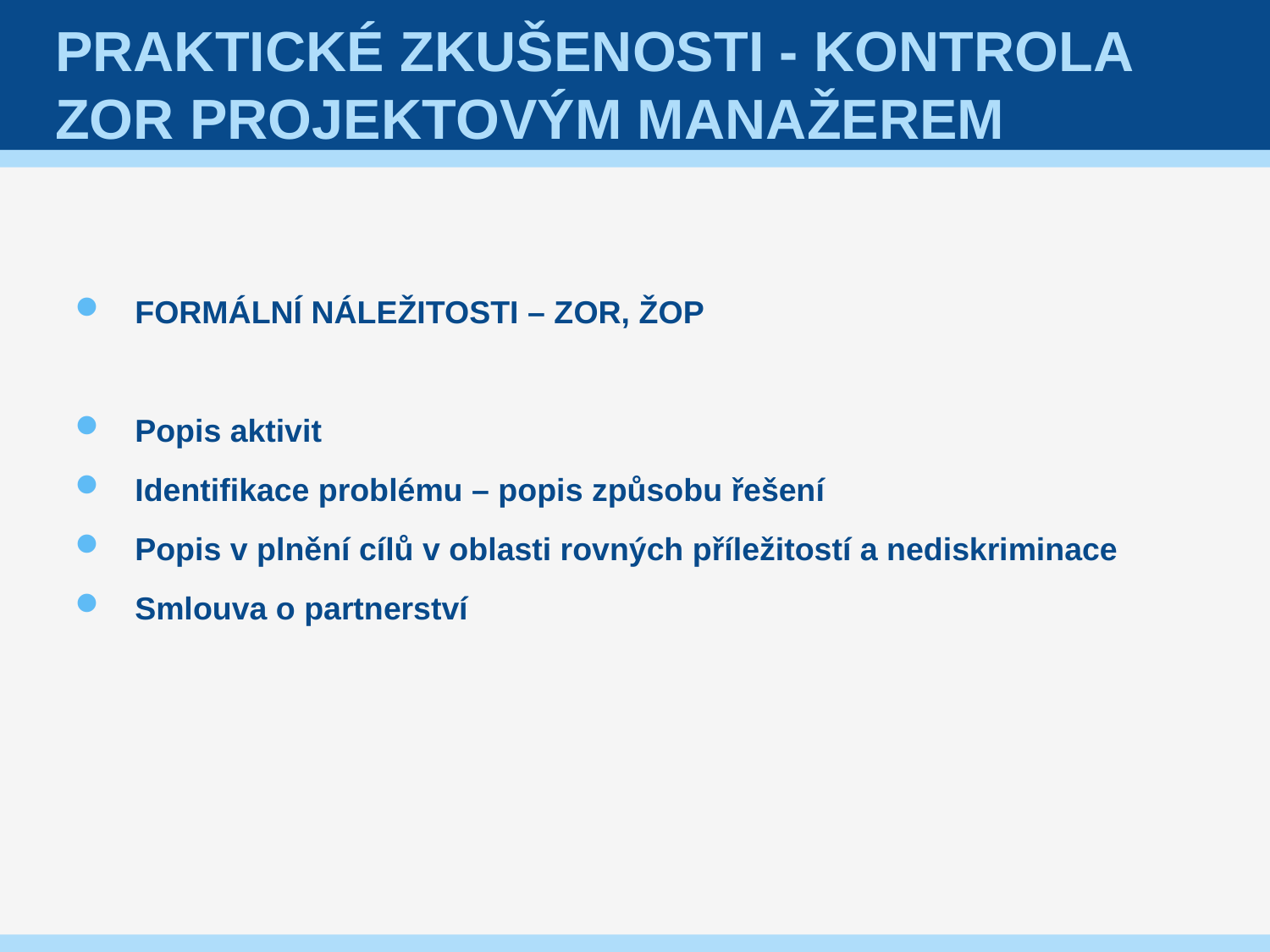

# Praktické zkušenosti - Kontrola ZOR projektovým manažerem

FORMÁLNÍ NÁLEŽITOSTI – ZOR, ŽOP

Popis aktivit
Identifikace problému – popis způsobu řešení
Popis v plnění cílů v oblasti rovných příležitostí a nediskriminace
Smlouva o partnerství